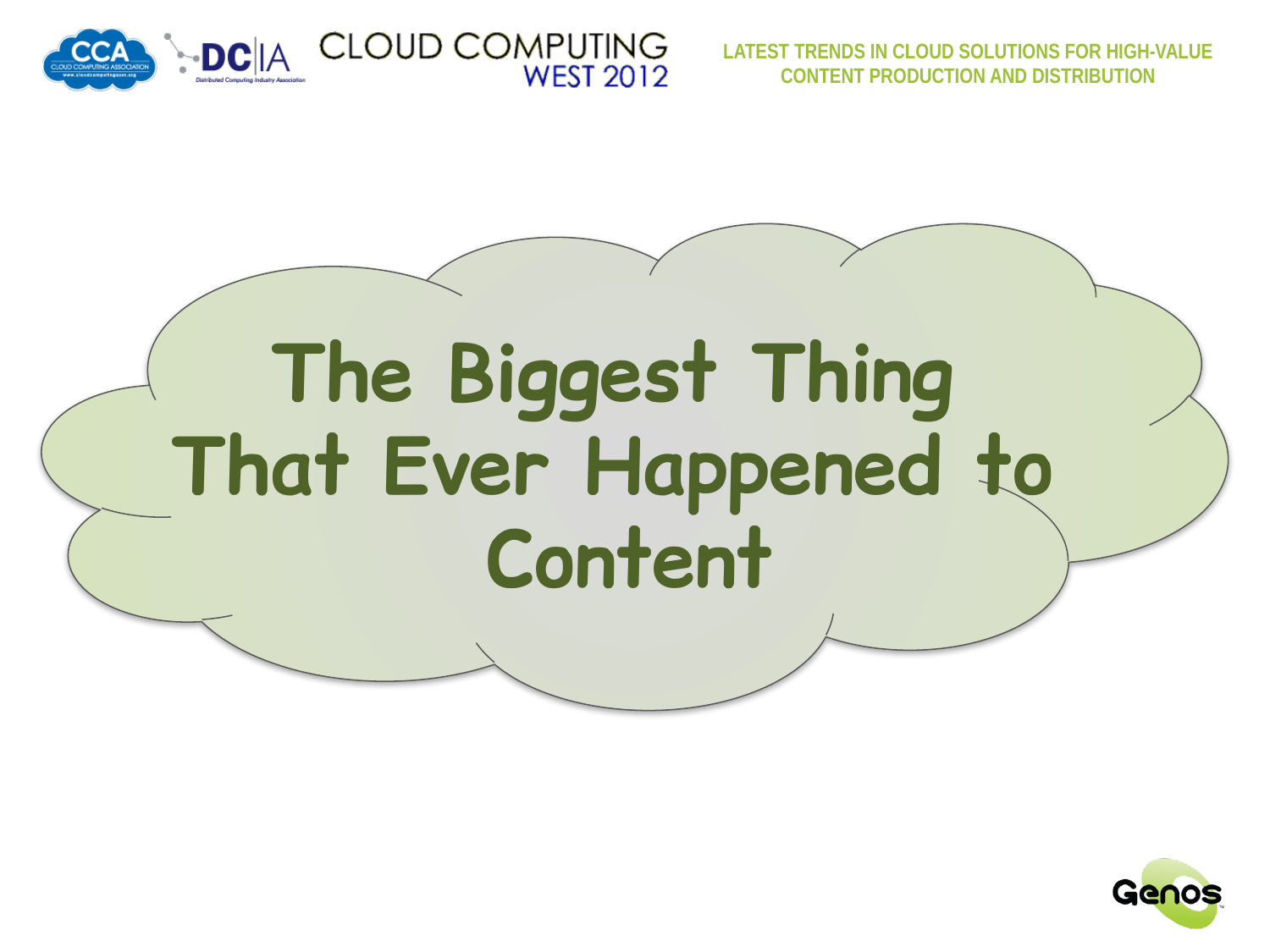

The Biggest Thing
That Ever Happened to
Content